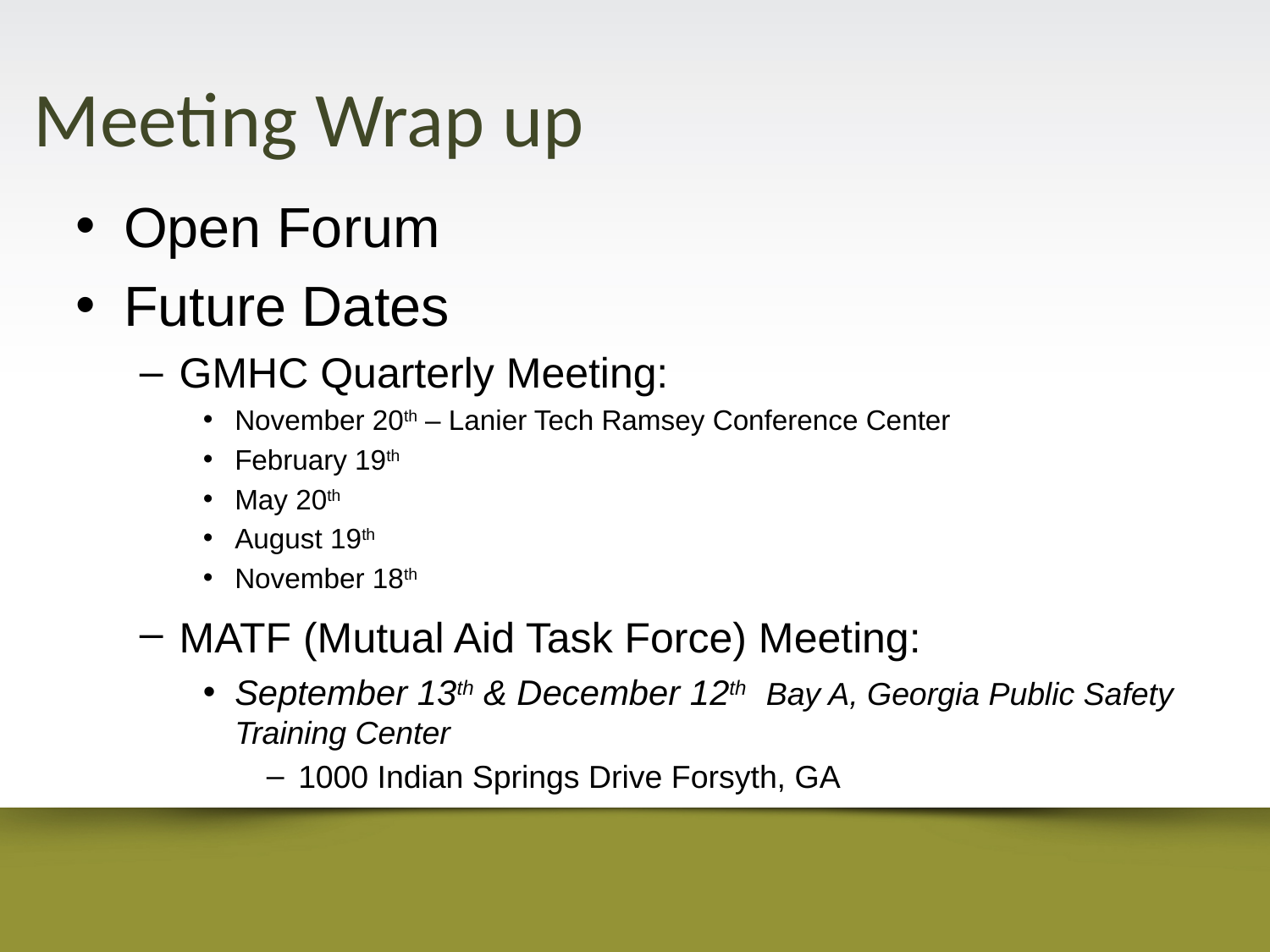

# Meeting Wrap up
Open Forum
Future Dates
GMHC Quarterly Meeting:
November 20th – Lanier Tech Ramsey Conference Center
February 19th
May 20th
August 19th
November 18th
MATF (Mutual Aid Task Force) Meeting:
September 13th & December 12th  Bay A, Georgia Public Safety Training Center
1000 Indian Springs Drive Forsyth, GA